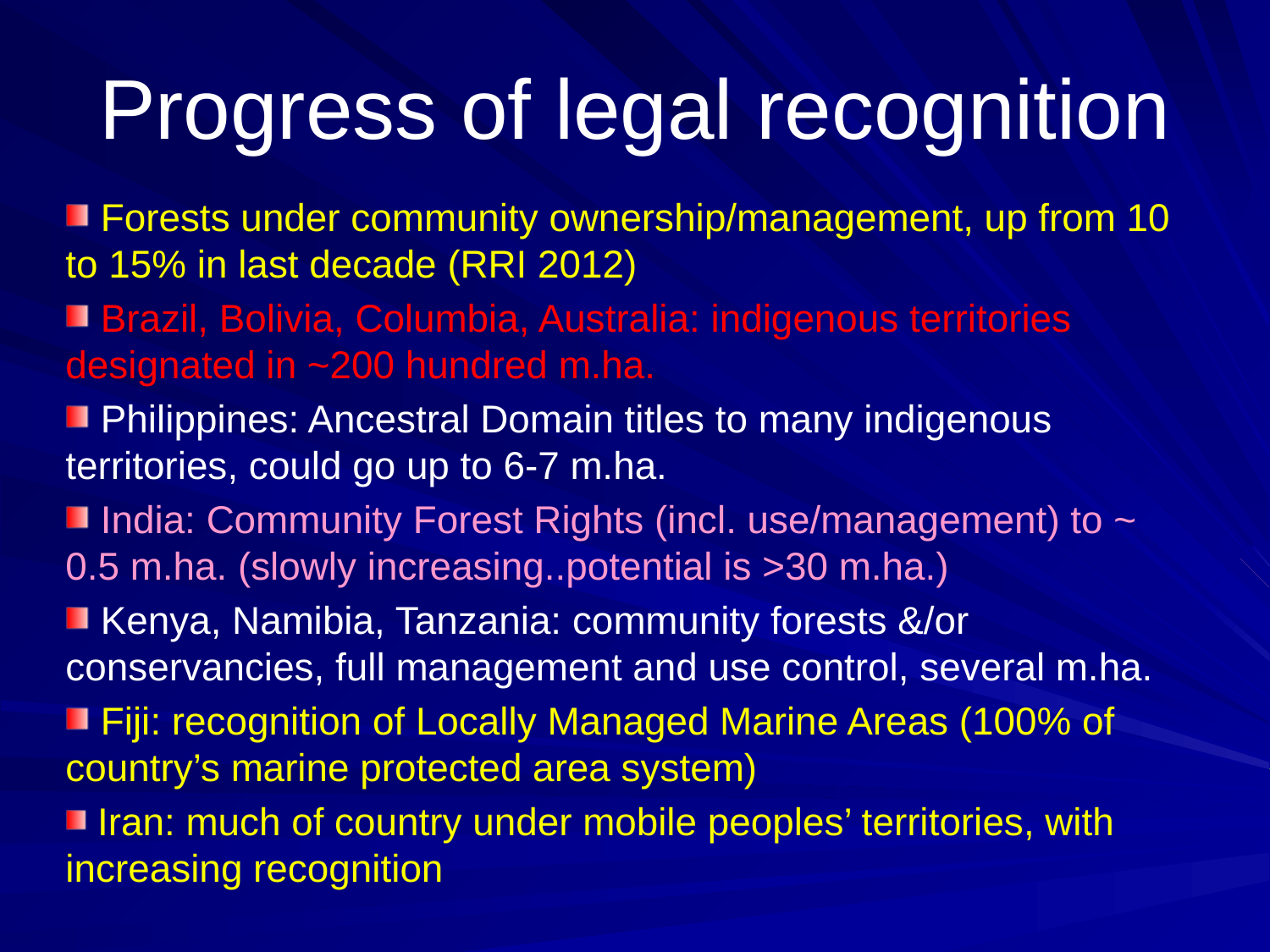

# Progress of legal recognition
 Forests under community ownership/management, up from 10 to 15% in last decade (RRI 2012)
 Brazil, Bolivia, Columbia, Australia: indigenous territories designated in ~200 hundred m.ha.
 Philippines: Ancestral Domain titles to many indigenous territories, could go up to 6-7 m.ha.
 India: Community Forest Rights (incl. use/management) to ~ 0.5 m.ha. (slowly increasing..potential is >30 m.ha.)
 Kenya, Namibia, Tanzania: community forests &/or conservancies, full management and use control, several m.ha.
 Fiji: recognition of Locally Managed Marine Areas (100% of country’s marine protected area system)
 Iran: much of country under mobile peoples’ territories, with increasing recognition